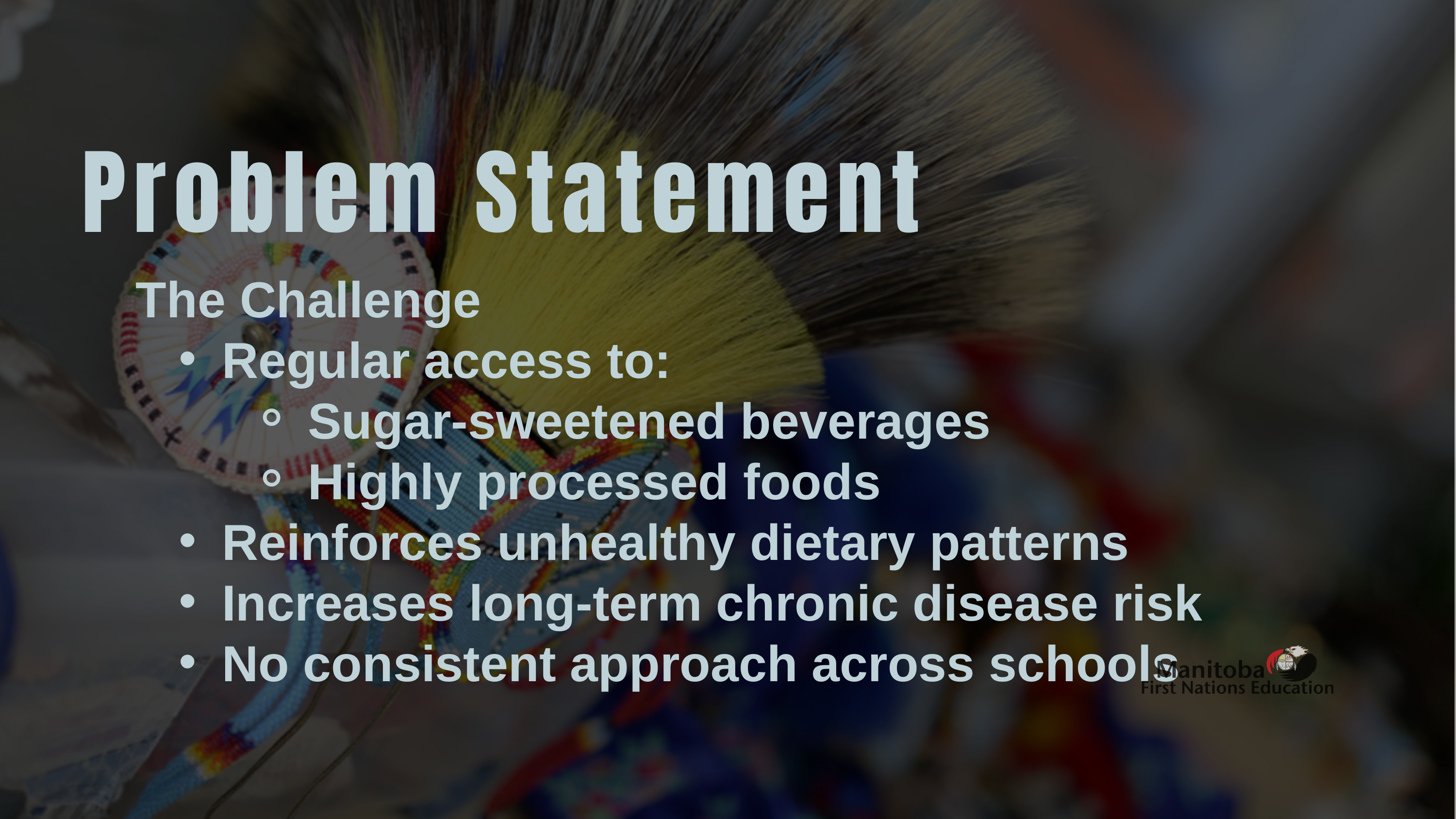

Problem Statement
The Challenge
Regular access to:
Sugar-sweetened beverages
Highly processed foods
Reinforces unhealthy dietary patterns
Increases long-term chronic disease risk
No consistent approach across schools